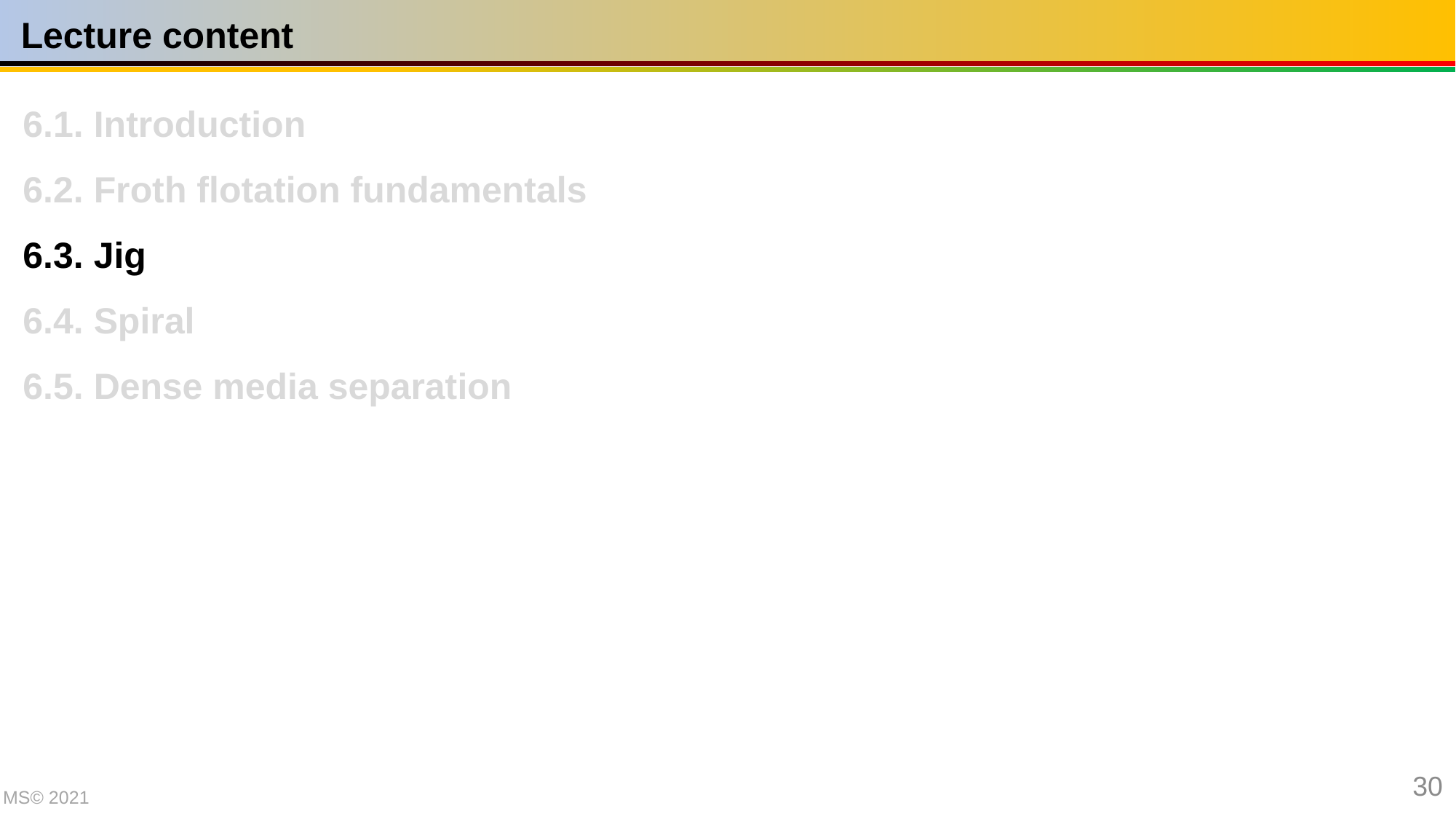

Lecture content

6.1. Introduction
6.2. Froth flotation fundamentals
6.3. Jig
6.4. Spiral
6.5. Dense media separation

30
MS© 2021